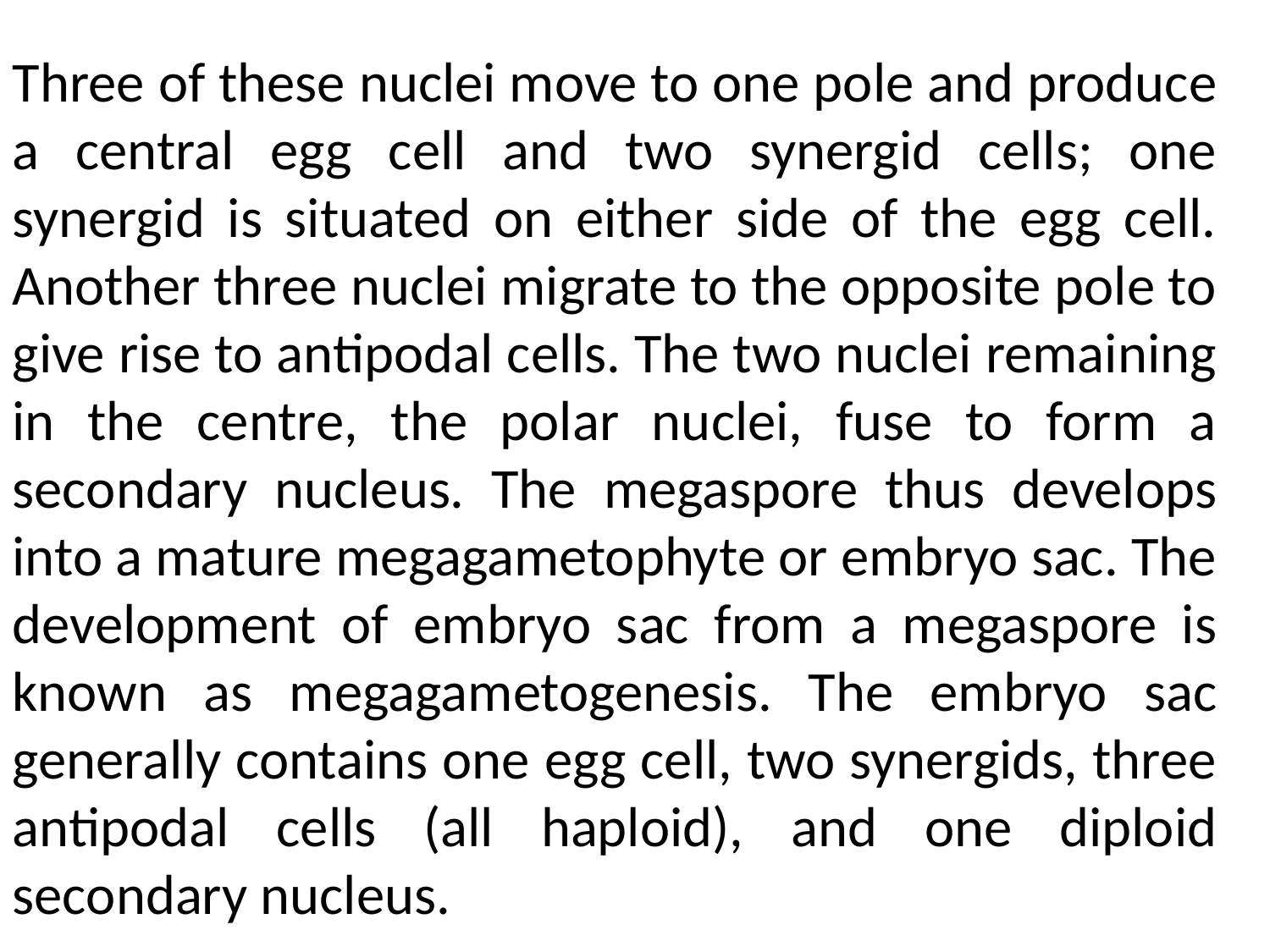

Three of these nuclei move to one pole and produce a central egg cell and two synergid cells; one synergid is situated on either side of the egg cell. Another three nuclei migrate to the opposite pole to give rise to antipodal cells. The two nuclei remaining in the centre, the polar nuclei, fuse to form a secondary nucleus. The megaspore thus develops into a mature megagametophyte or embryo sac. The development of embryo sac from a megaspore is known as megagametogenesis. The embryo sac generally contains one egg cell, two synergids, three antipodal cells (all haploid), and one diploid secondary nucleus.